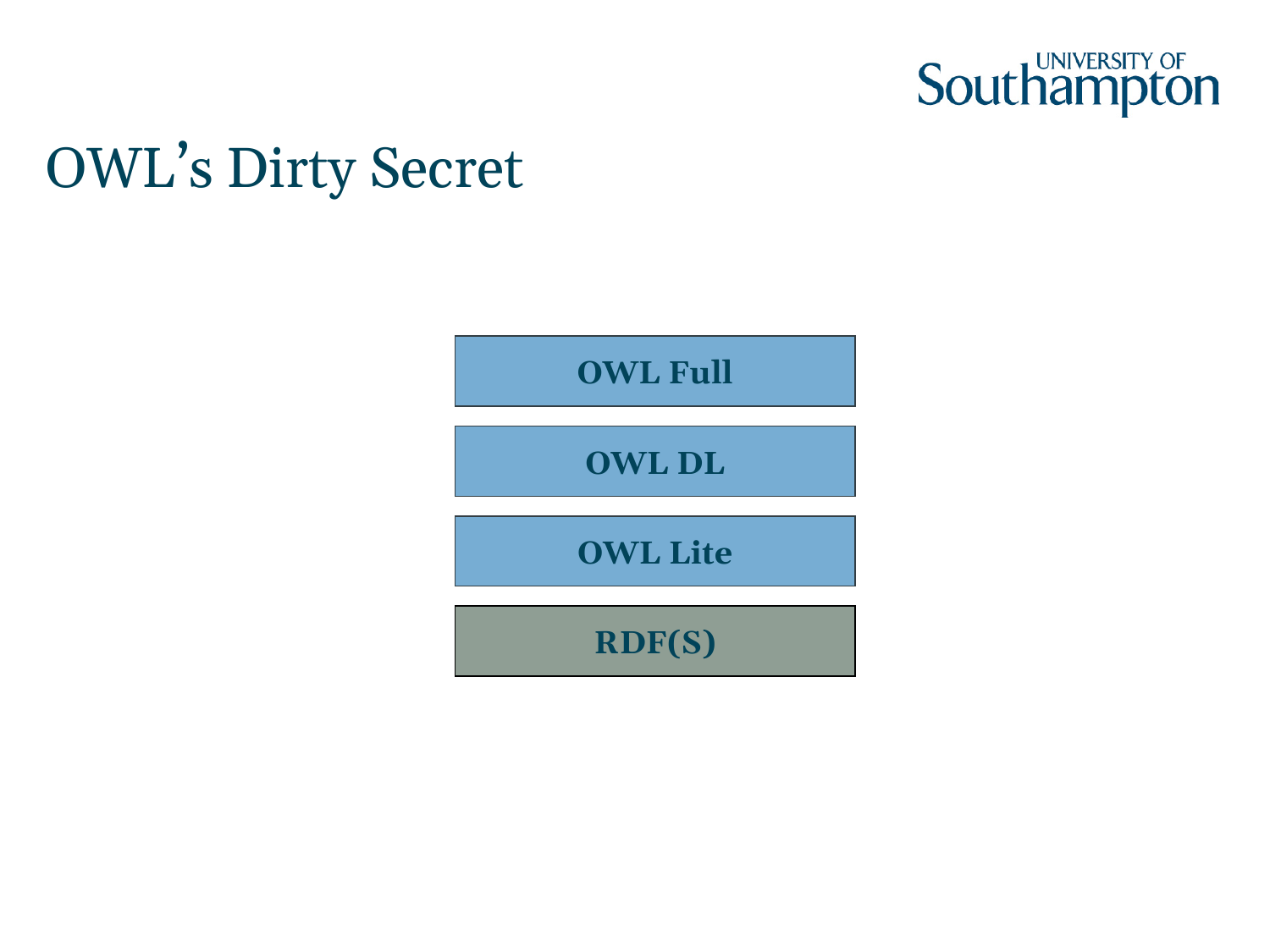

# OWL’s Dirty Secret

OWL Full
OWL DL
OWL Lite
RDF(S)